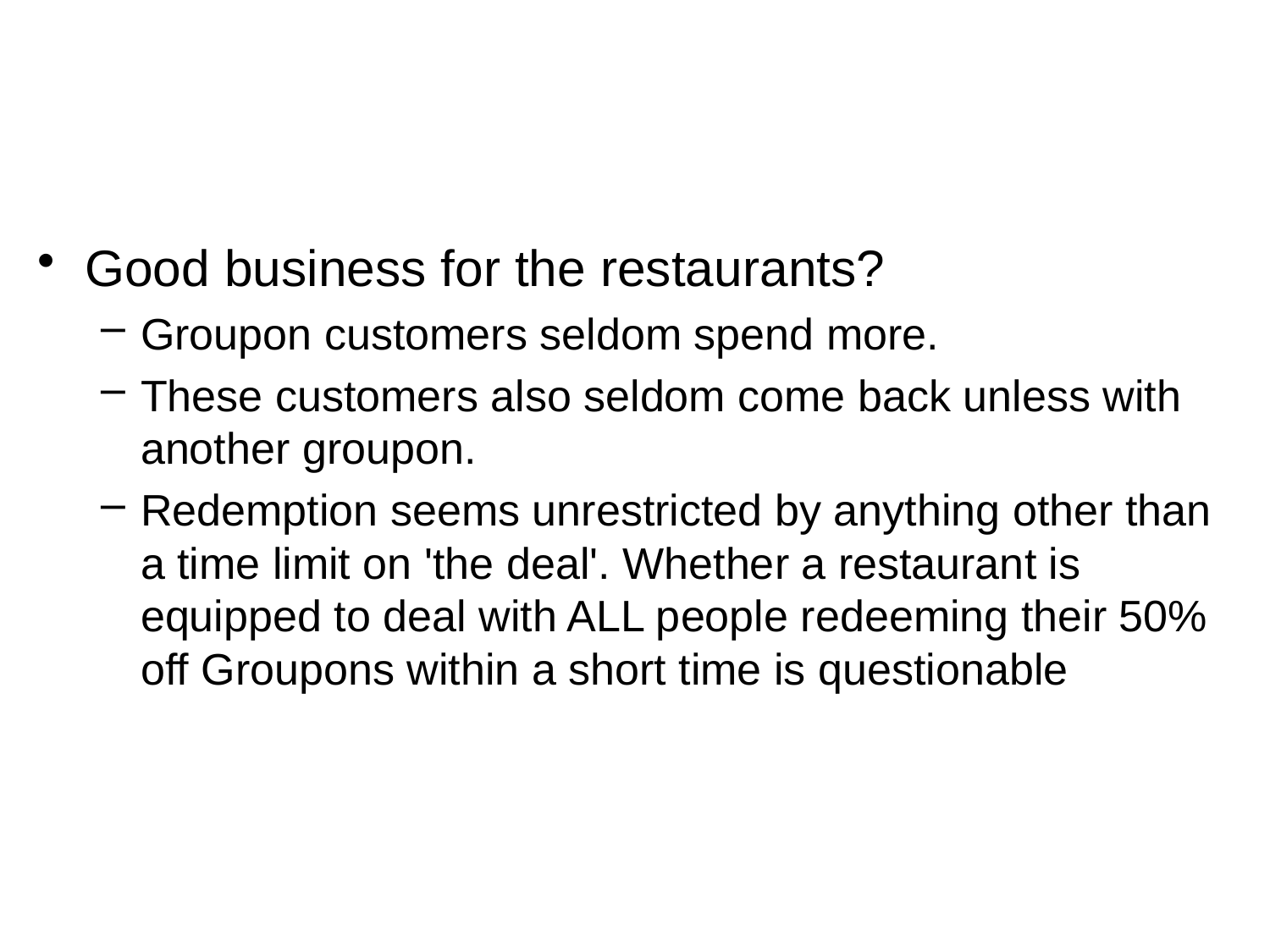

#
Good business for the restaurants?
Groupon customers seldom spend more.
These customers also seldom come back unless with another groupon.
Redemption seems unrestricted by anything other than a time limit on 'the deal'. Whether a restaurant is equipped to deal with ALL people redeeming their 50% off Groupons within a short time is questionable